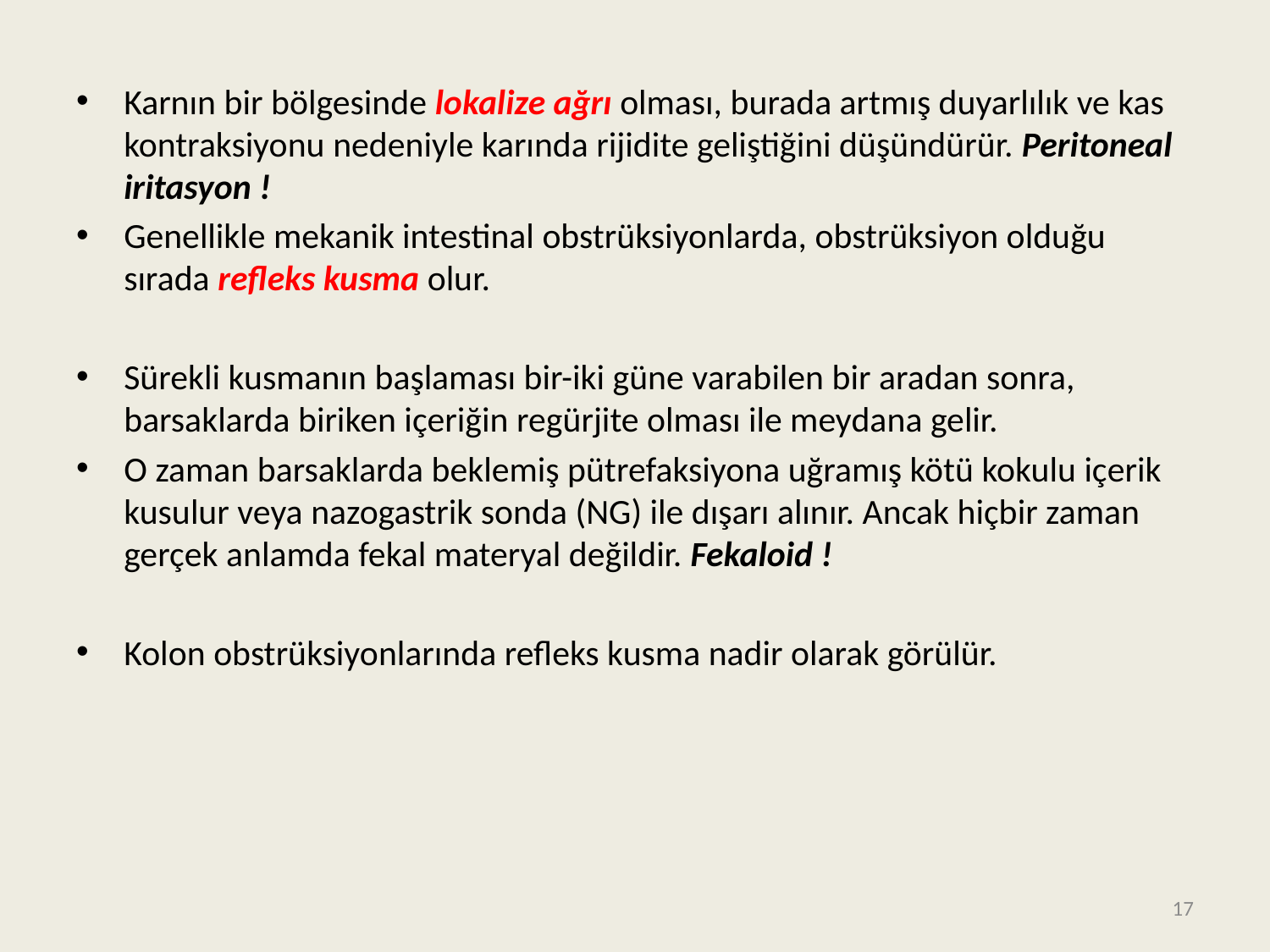

#
Karnın bir bölgesinde lokalize ağrı olması, burada artmış duyarlılık ve kas kontraksiyonu nedeniyle karında rijidite geliştiğini düşündürür. Peritoneal iritasyon !
Genellikle mekanik intestinal obstrüksiyonlarda, obstrüksiyon olduğu sırada refleks kusma olur.

Sürekli kusmanın başlaması bir-iki güne varabilen bir aradan sonra, barsaklarda biriken içeriğin regürjite olması ile meydana gelir.
O zaman barsaklarda beklemiş pütrefaksiyona uğramış kötü kokulu içerik kusulur veya nazogastrik sonda (NG) ile dışarı alınır. Ancak hiçbir zaman gerçek anlamda fekal materyal değildir. Fekaloid !

Kolon obstrüksiyonlarında refleks kusma nadir olarak görülür.

17